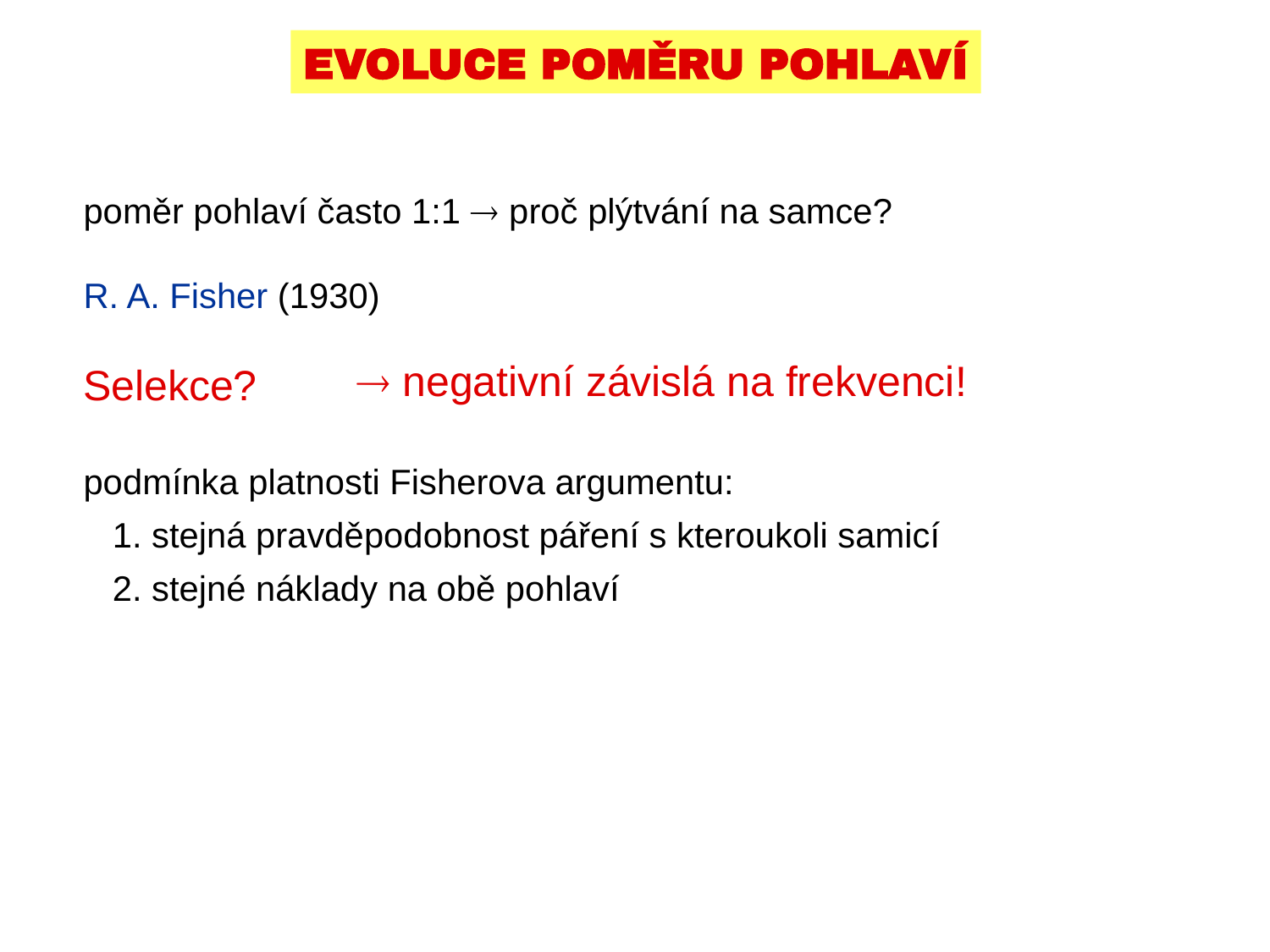

EVOLUCE POMĚRU POHLAVÍ
poměr pohlaví často 1:1 → proč plýtvání na samce?
R. A. Fisher (1930)
Selekce?

podmínka platnosti Fisherova argumentu:
   1. stejná pravděpodobnost páření s kteroukoli samicí
   2. stejné náklady na obě pohlaví
→ negativní závislá na frekvenci!